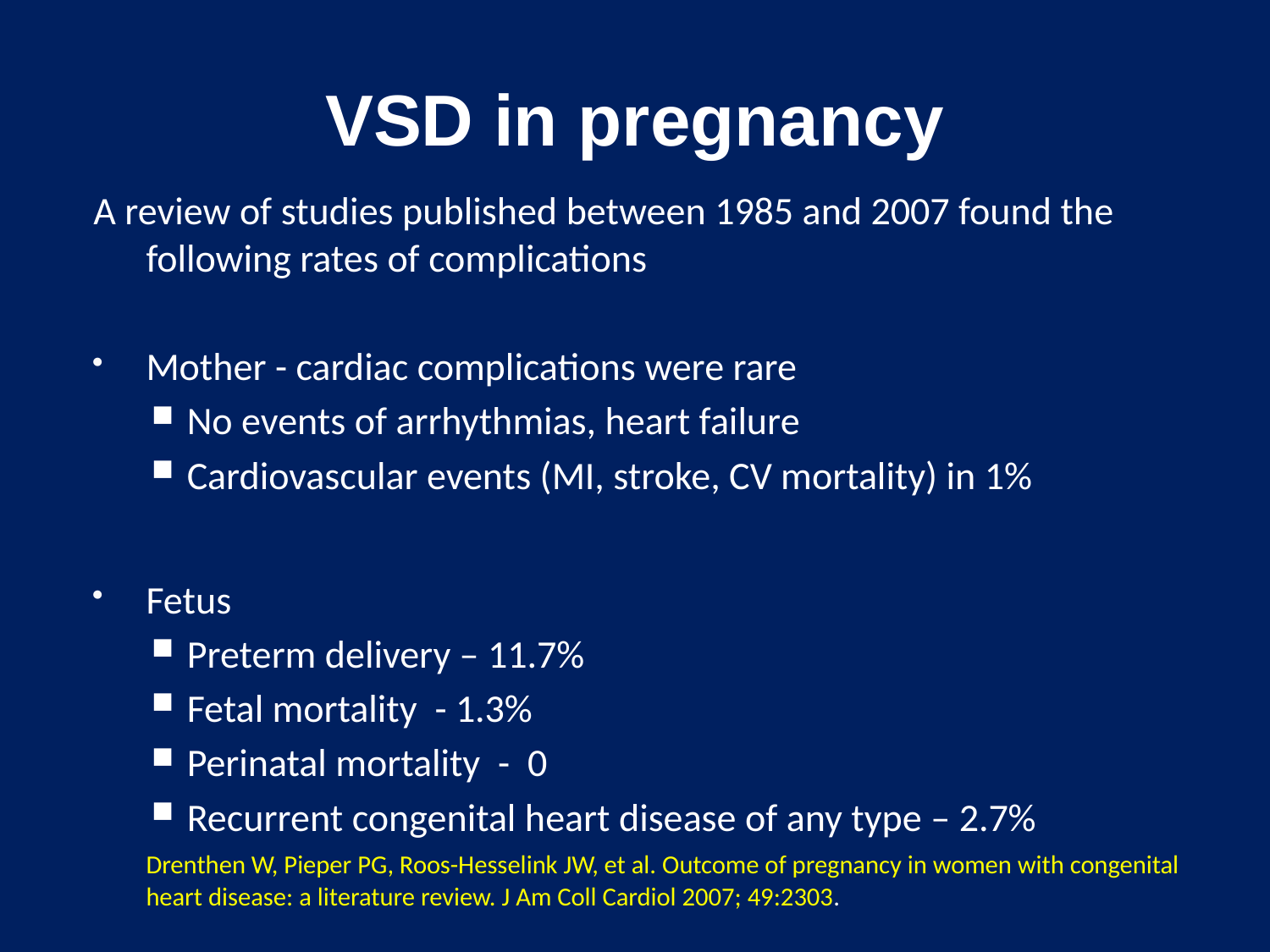

# VSD in pregnancy
A review of studies published between 1985 and 2007 found the following rates of complications

Mother - cardiac complications were rare
No events of arrhythmias, heart failure
Cardiovascular events (MI, stroke, CV mortality) in 1%

Fetus
Preterm delivery – 11.7%
Fetal mortality  - 1.3%
Perinatal mortality  -  0
Recurrent congenital heart disease of any type – 2.7%
	Drenthen W, Pieper PG, Roos-Hesselink JW, et al. Outcome of pregnancy in women with congenital heart disease: a literature review. J Am Coll Cardiol 2007; 49:2303.